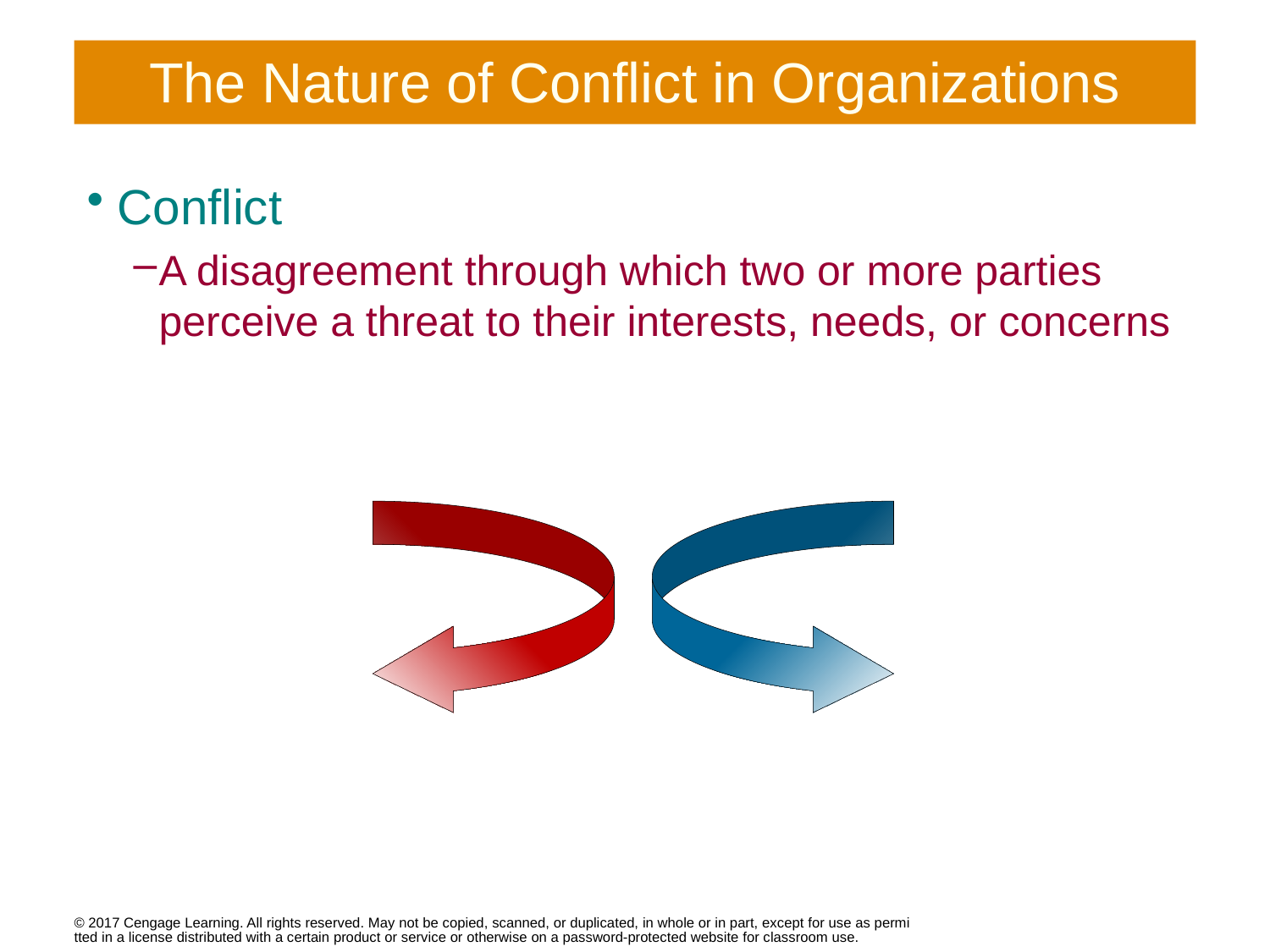

# The Nature of Conflict in Organizations
Conflict
A disagreement through which two or more parties perceive a threat to their interests, needs, or concerns

© 2017 Cengage Learning. All rights reserved. May not be copied, scanned, or duplicated, in whole or in part, except for use as permitted in a license distributed with a certain product or service or otherwise on a password-protected website for classroom use.